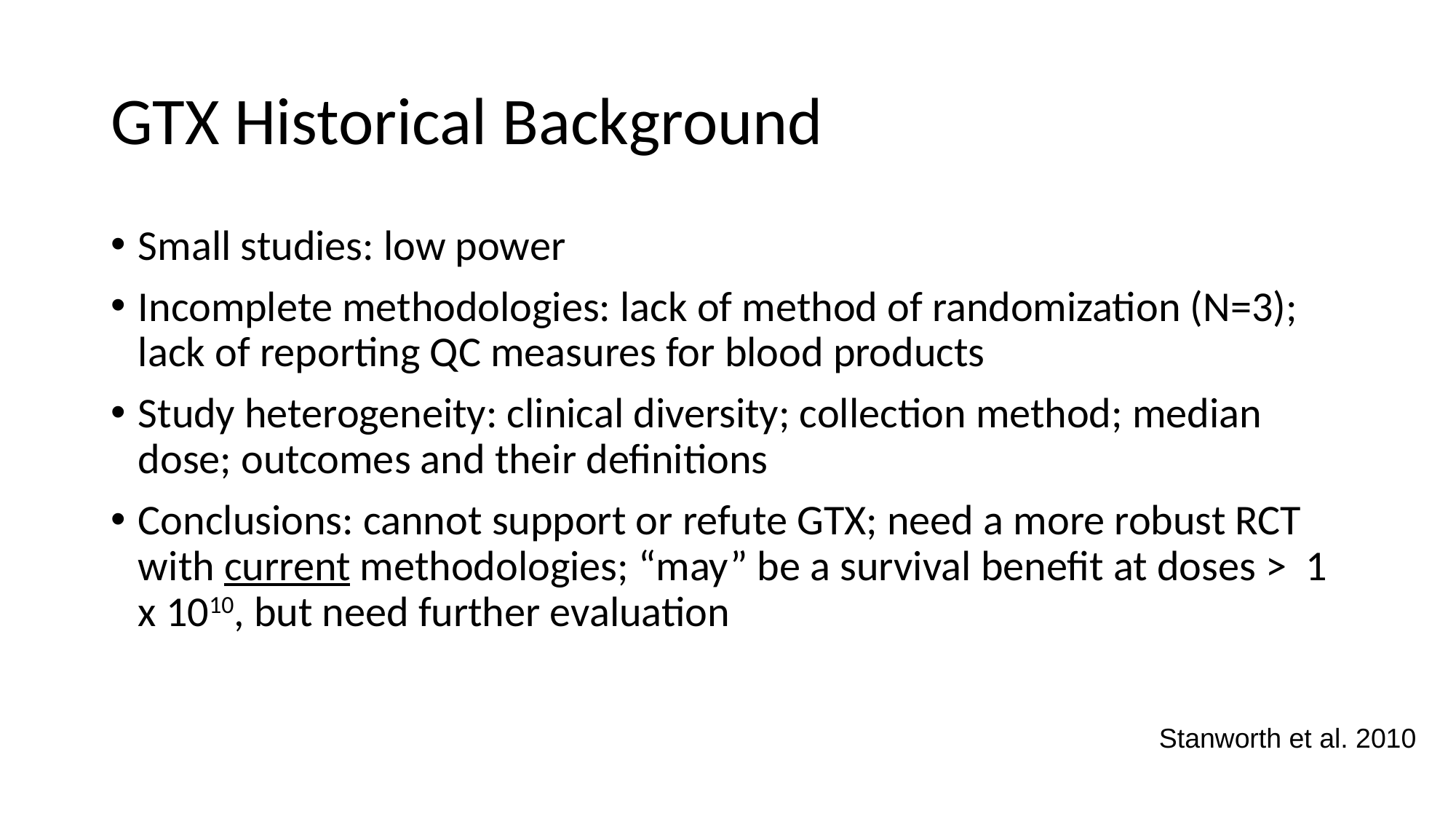

# GTX Historical Background
Small studies: low power
Incomplete methodologies: lack of method of randomization (N=3); lack of reporting QC measures for blood products
Study heterogeneity: clinical diversity; collection method; median dose; outcomes and their definitions
Conclusions: cannot support or refute GTX; need a more robust RCT with current methodologies; “may” be a survival benefit at doses >  1 x 1010, but need further evaluation

Stanworth et al. 2010